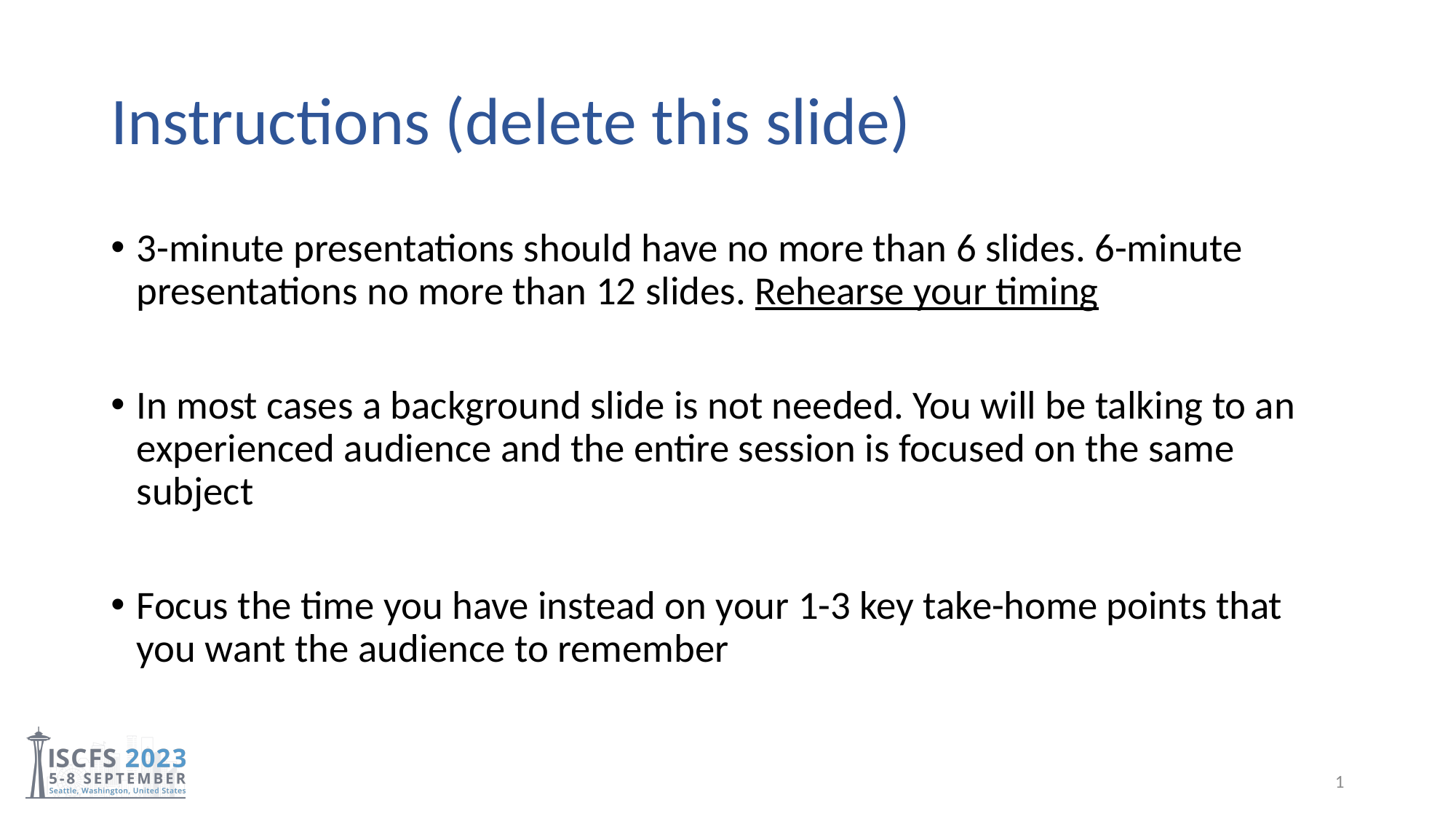

# Instructions (delete this slide)

3-minute presentations should have no more than 6 slides. 6-minute presentations no more than 12 slides. Rehearse your timing

In most cases a background slide is not needed. You will be talking to an experienced audience and the entire session is focused on the same subject

Focus the time you have instead on your 1-3 key take-home points that you want the audience to remember
1